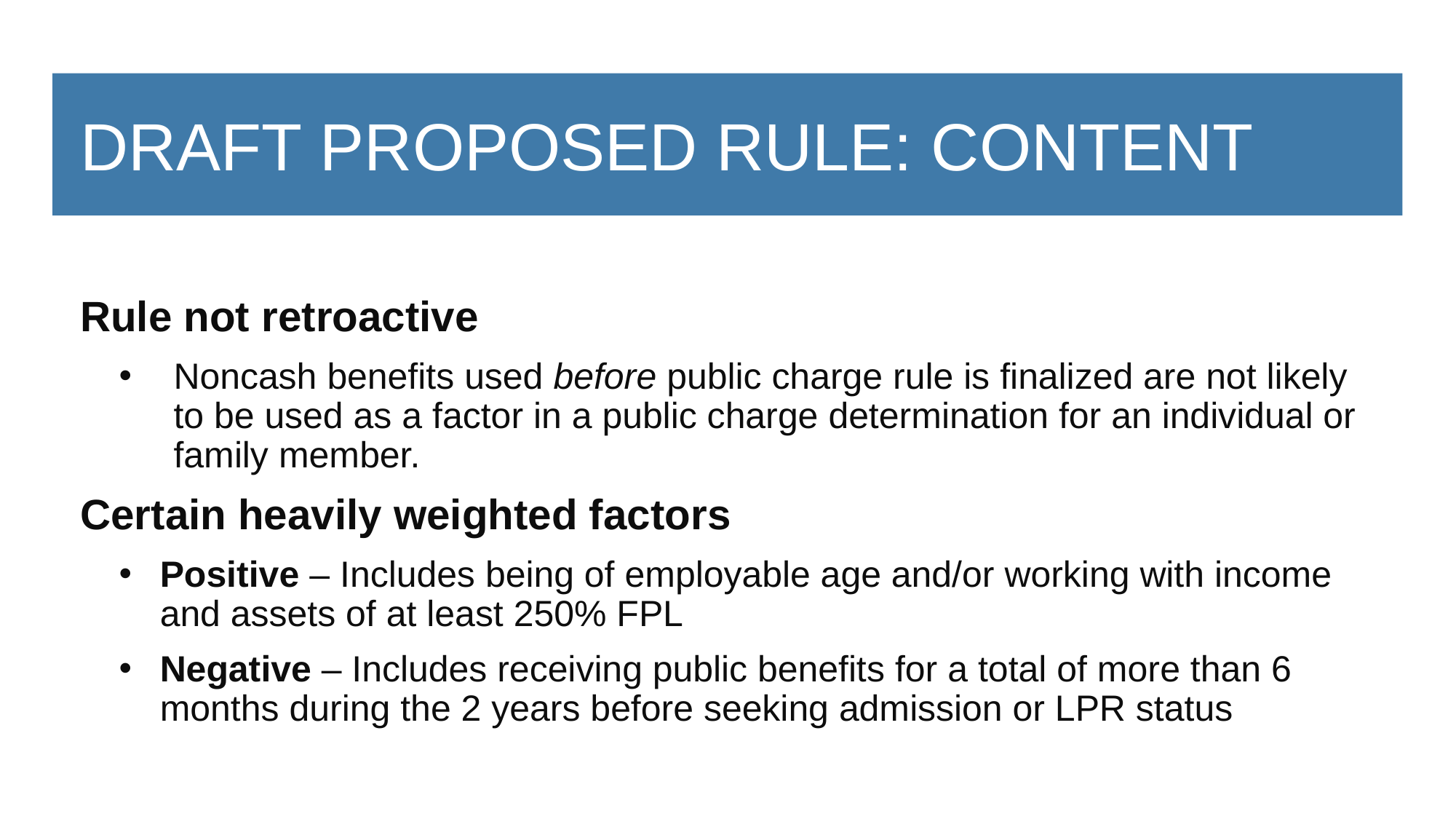

# DRAFT PROPOSED RULE: CONTENT
Rule not retroactive
Noncash benefits used before public charge rule is finalized are not likely to be used as a factor in a public charge determination for an individual or family member.
Certain heavily weighted factors
Positive – Includes being of employable age and/or working with income and assets of at least 250% FPL
Negative – Includes receiving public benefits for a total of more than 6 months during the 2 years before seeking admission or LPR status